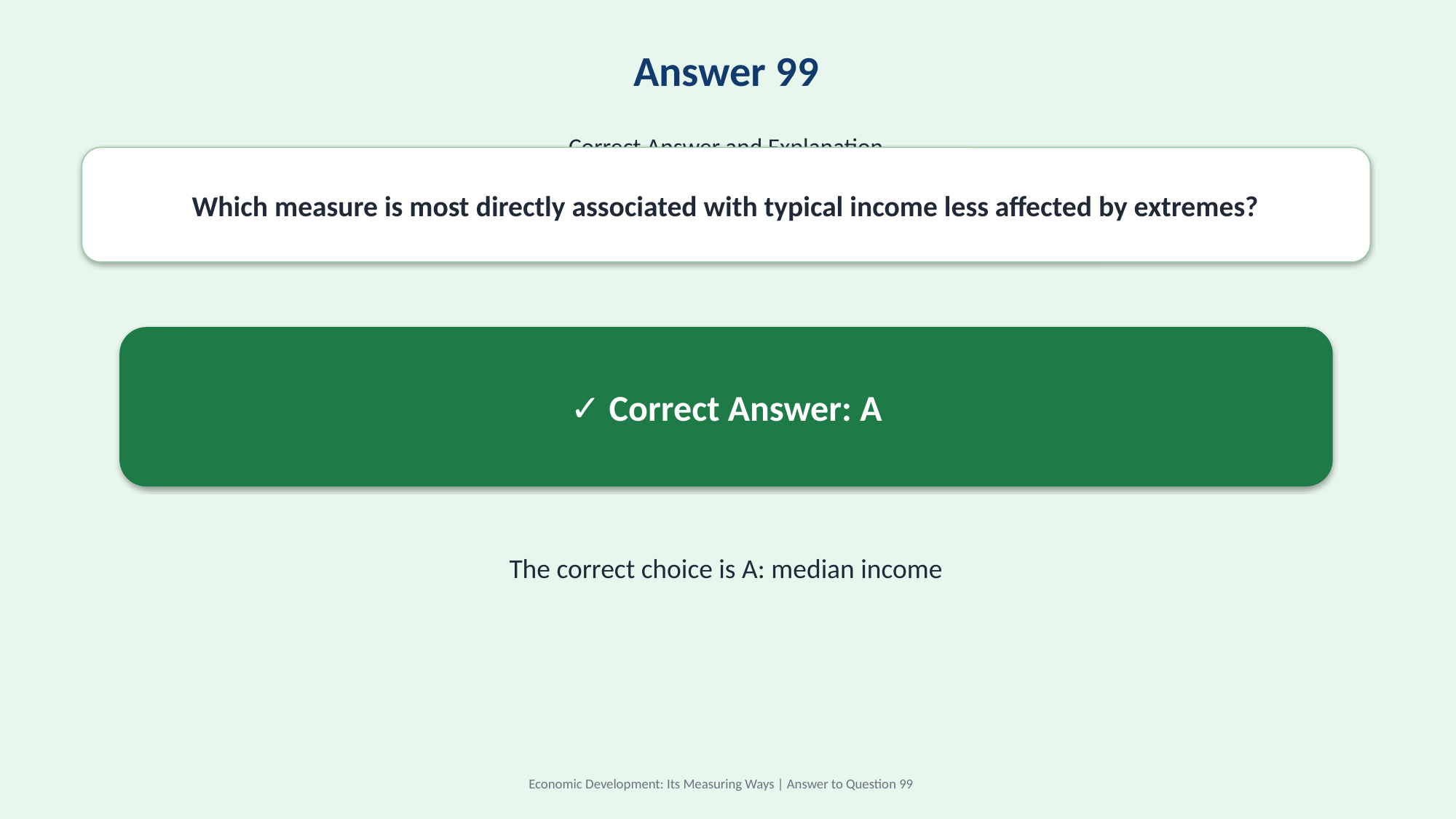

Answer 99
Correct Answer and Explanation
Which measure is most directly associated with typical income less affected by extremes?
✓ Correct Answer: A
The correct choice is A: median income
Economic Development: Its Measuring Ways | Answer to Question 99